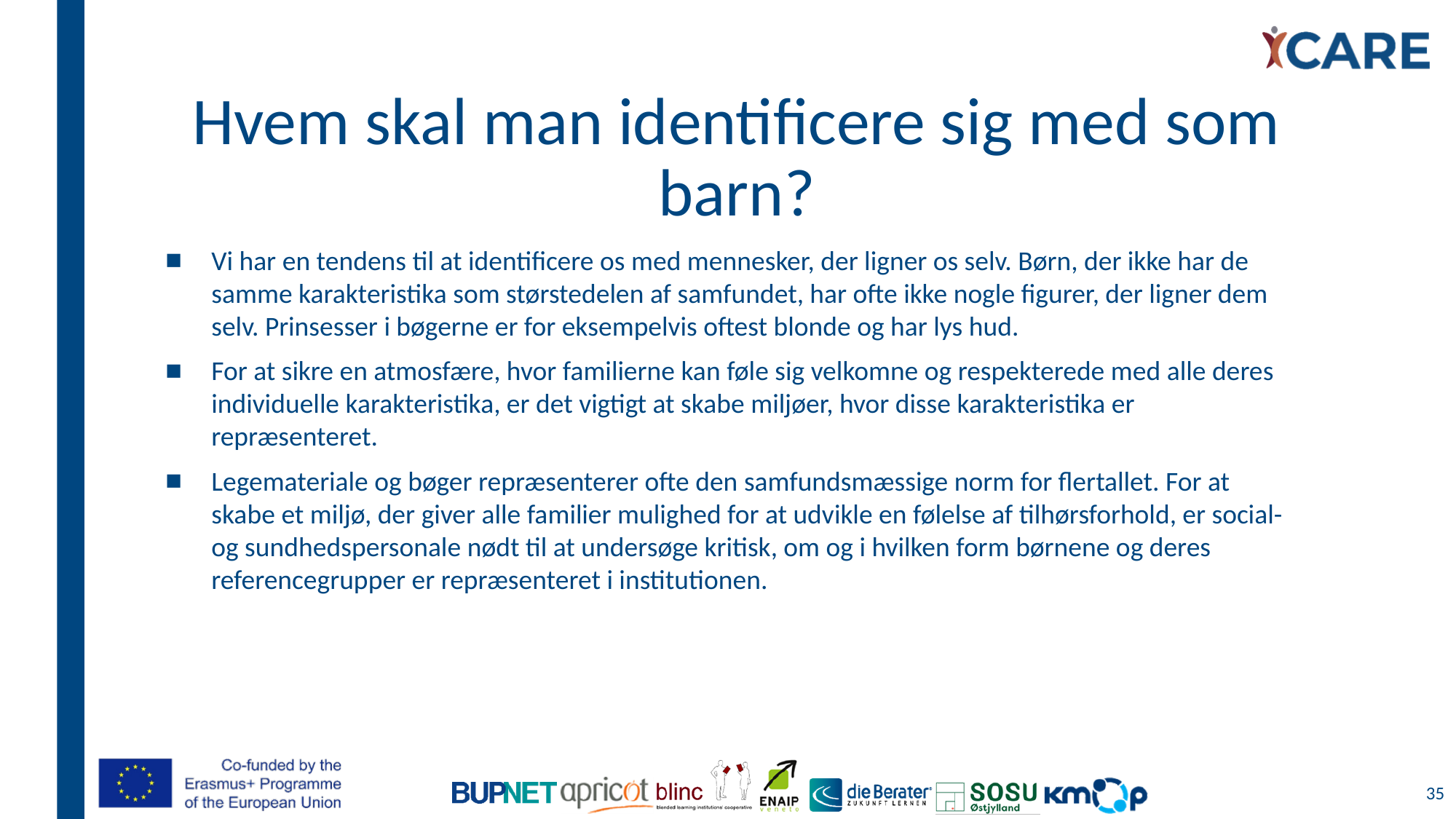

# Hvem skal man identificere sig med som barn?
Vi har en tendens til at identificere os med mennesker, der ligner os selv. Børn, der ikke har de samme karakteristika som størstedelen af samfundet, har ofte ikke nogle figurer, der ligner dem selv. Prinsesser i bøgerne er for eksempelvis oftest blonde og har lys hud.
For at sikre en atmosfære, hvor familierne kan føle sig velkomne og respekterede med alle deres individuelle karakteristika, er det vigtigt at skabe miljøer, hvor disse karakteristika er repræsenteret.
Legemateriale og bøger repræsenterer ofte den samfundsmæssige norm for flertallet. For at skabe et miljø, der giver alle familier mulighed for at udvikle en følelse af tilhørsforhold, er social- og sundhedspersonale nødt til at undersøge kritisk, om og i hvilken form børnene og deres referencegrupper er repræsenteret i institutionen.
35